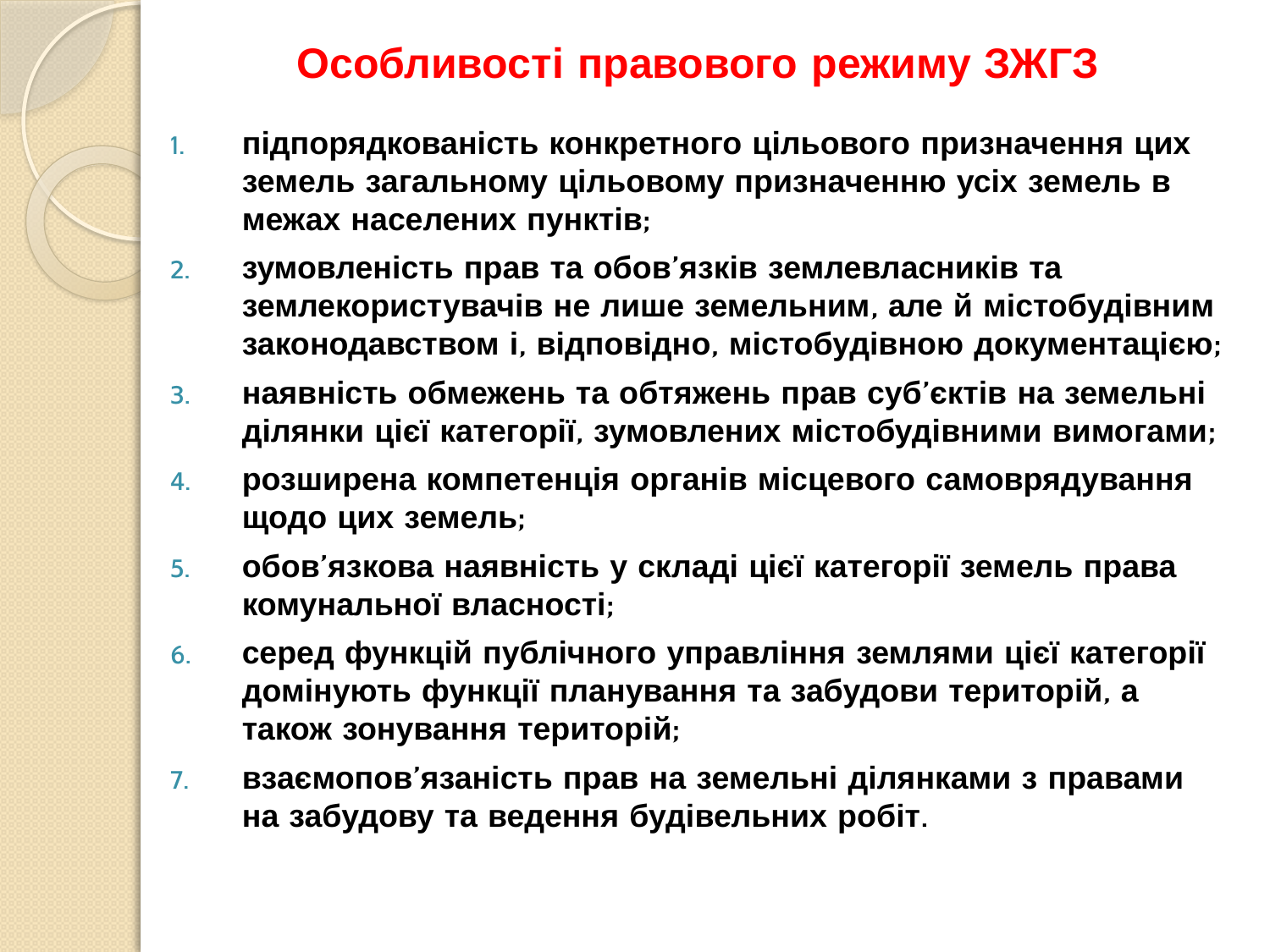

# Особливості правового режиму ЗЖГЗ
підпорядкованість конкретного цільового призначення цих земель загальному цільовому призначенню усіх земель в межах населених пунктів;
зумовленість прав та обов’язків землевласників та землекористувачів не лише земельним, але й містобудівним законодавством і, відповідно, містобудівною документацією;
наявність обмежень та обтяжень прав суб’єктів на земельні ділянки цієї категорії, зумовлених містобудівними вимогами;
розширена компетенція органів місцевого самоврядування щодо цих земель;
обов’язкова наявність у складі цієї категорії земель права комунальної власності;
серед функцій публічного управління землями цієї категорії домінують функції планування та забудови територій, а також зонування територій;
взаємопов’язаність прав на земельні ділянками з правами на забудову та ведення будівельних робіт.